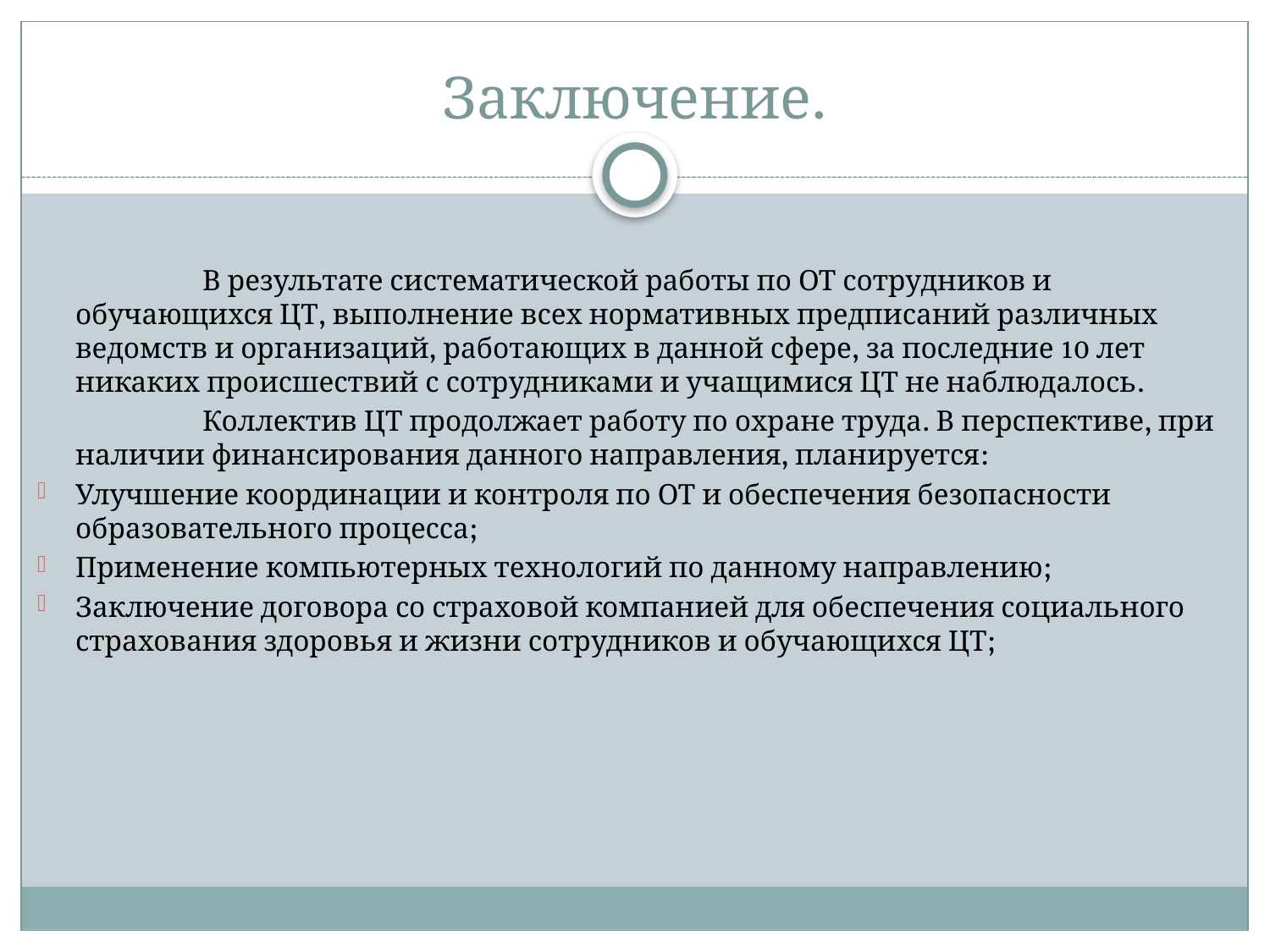

# Заключение.
		В результате систематической работы по ОТ сотрудников и обучающихся ЦТ, выполнение всех нормативных предписаний различных ведомств и организаций, работающих в данной сфере, за последние 10 лет никаких происшествий с сотрудниками и учащимися ЦТ не наблюдалось.
		Коллектив ЦТ продолжает работу по охране труда. В перспективе, при наличии финансирования данного направления, планируется:
Улучшение координации и контроля по ОТ и обеспечения безопасности образовательного процесса;
Применение компьютерных технологий по данному направлению;
Заключение договора со страховой компанией для обеспечения социального страхования здоровья и жизни сотрудников и обучающихся ЦТ;